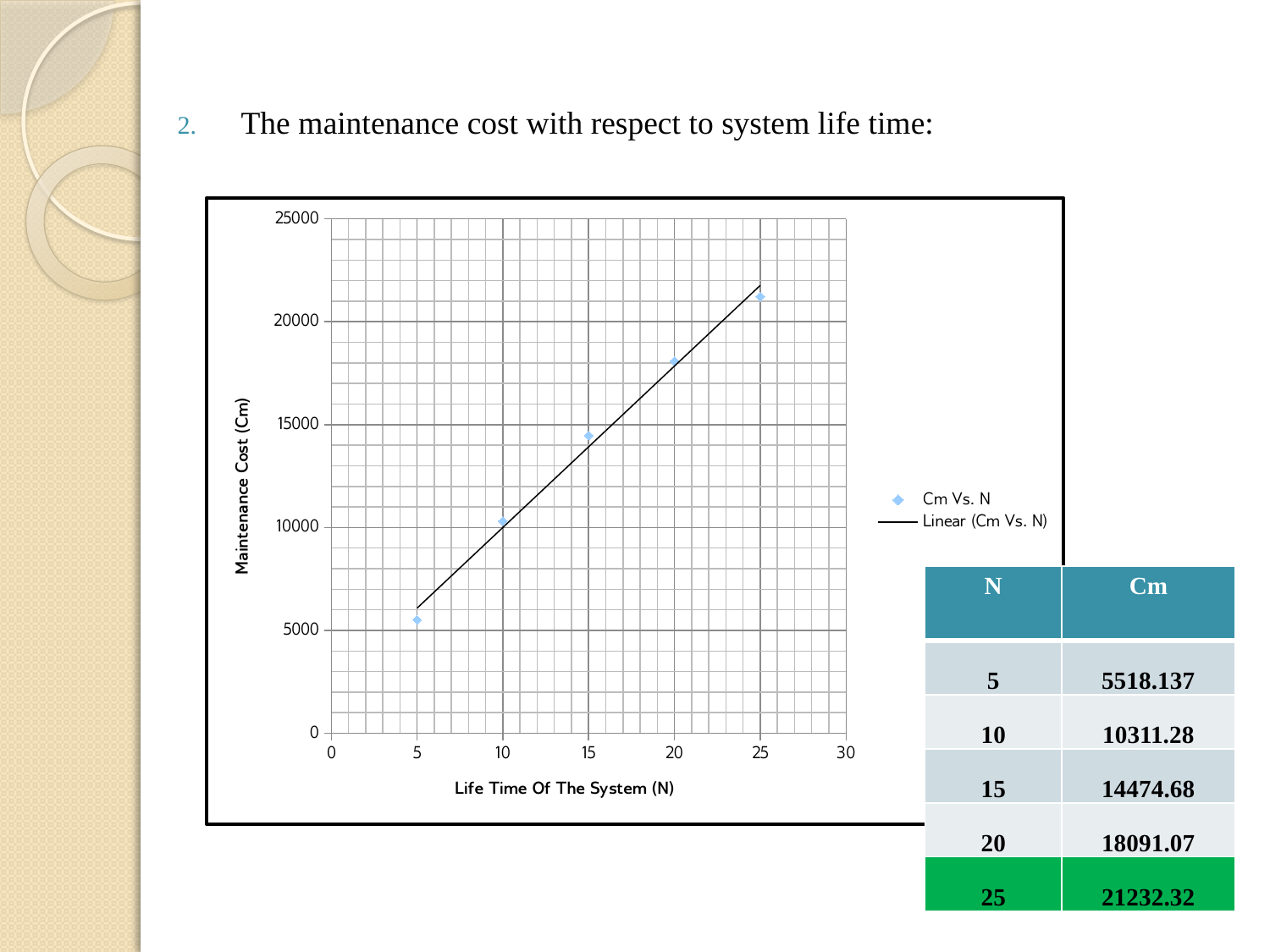

The maintenance cost with respect to system life time:

### Chart

| Category | Cm Vs. N |
|---|---|
| N | Cm |
| --- | --- |
| 5 | 5518.137 |
| 10 | 10311.28 |
| 15 | 14474.68 |
| 20 | 18091.07 |
| 25 | 21232.32 |